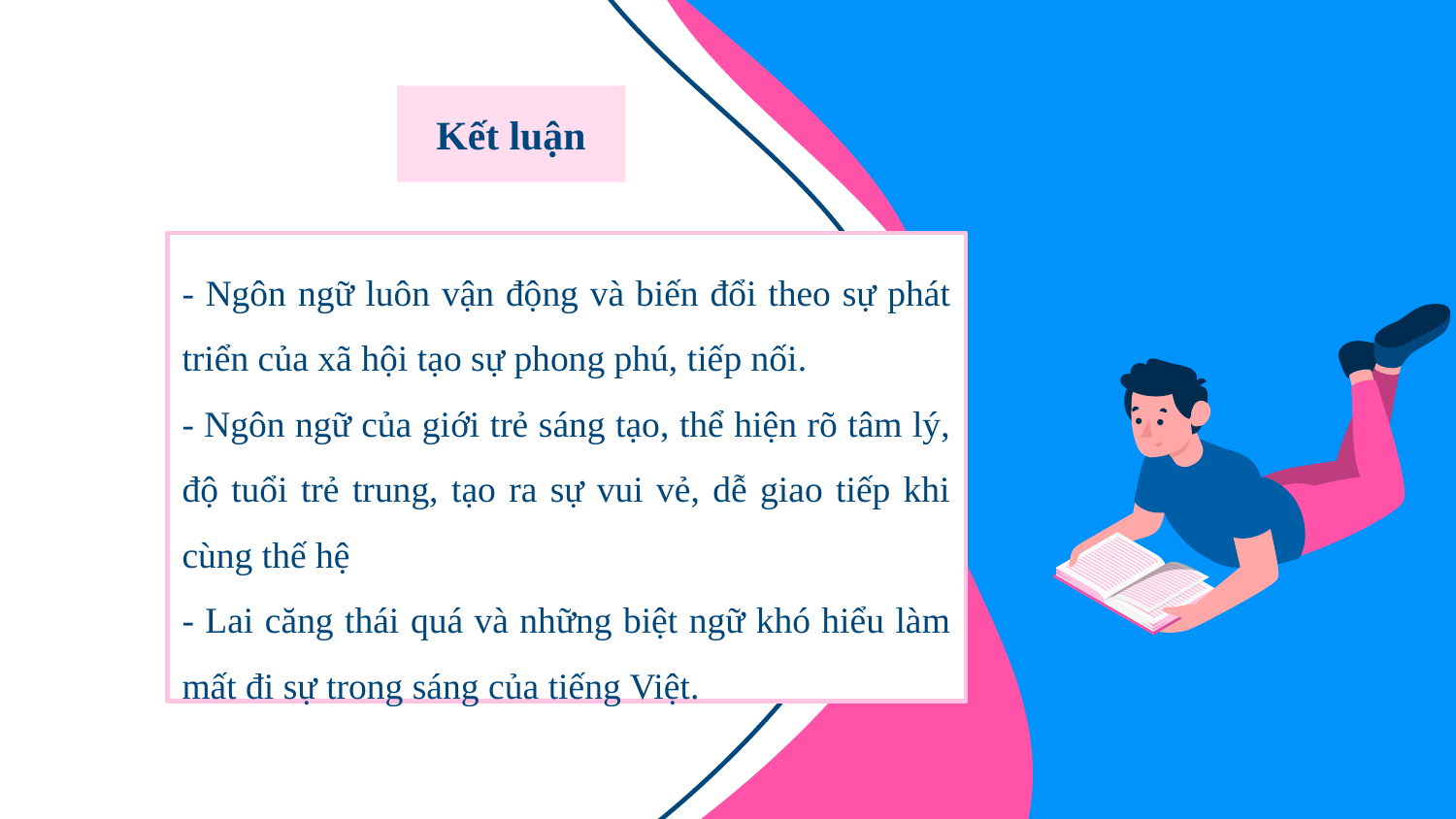

# Kết luận
1
- Ngôn ngữ luôn vận động và biến đổi theo sự phát triển của xã hội tạo sự phong phú, tiếp nối.
- Ngôn ngữ của giới trẻ sáng tạo, thể hiện rõ tâm lý, độ tuổi trẻ trung, tạo ra sự vui vẻ, dễ giao tiếp khi cùng thế hệ
- Lai căng thái quá và những biệt ngữ khó hiểu làm mất đi sự trong sáng của tiếng Việt.